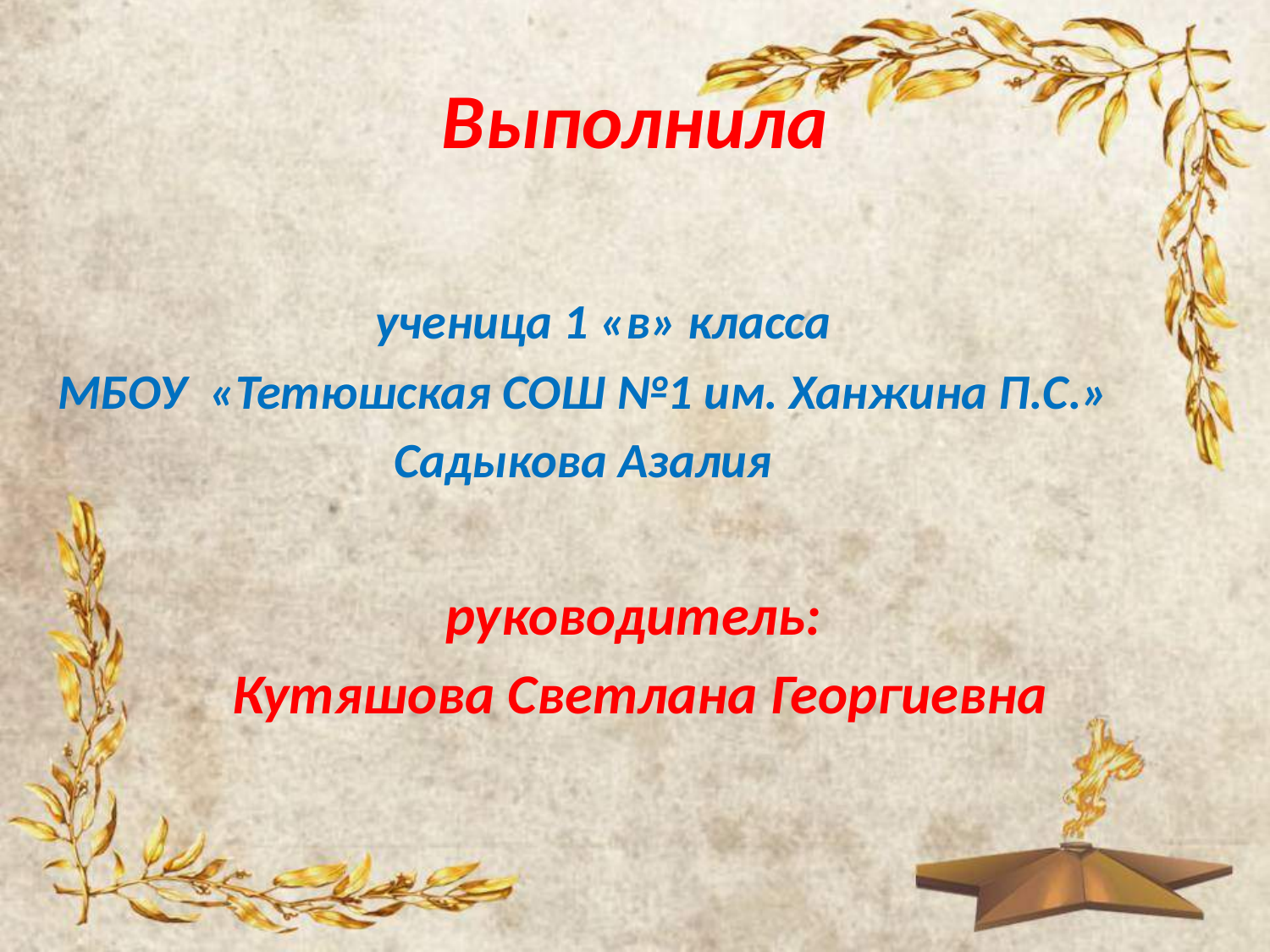

# Выполнила

                         ученица 1 «в» класса
МБОУ  «Тетюшская СОШ №1 им. Ханжина П.С.»
                              Садыкова Азалия

руководитель:
Кутяшова Светлана Георгиевна